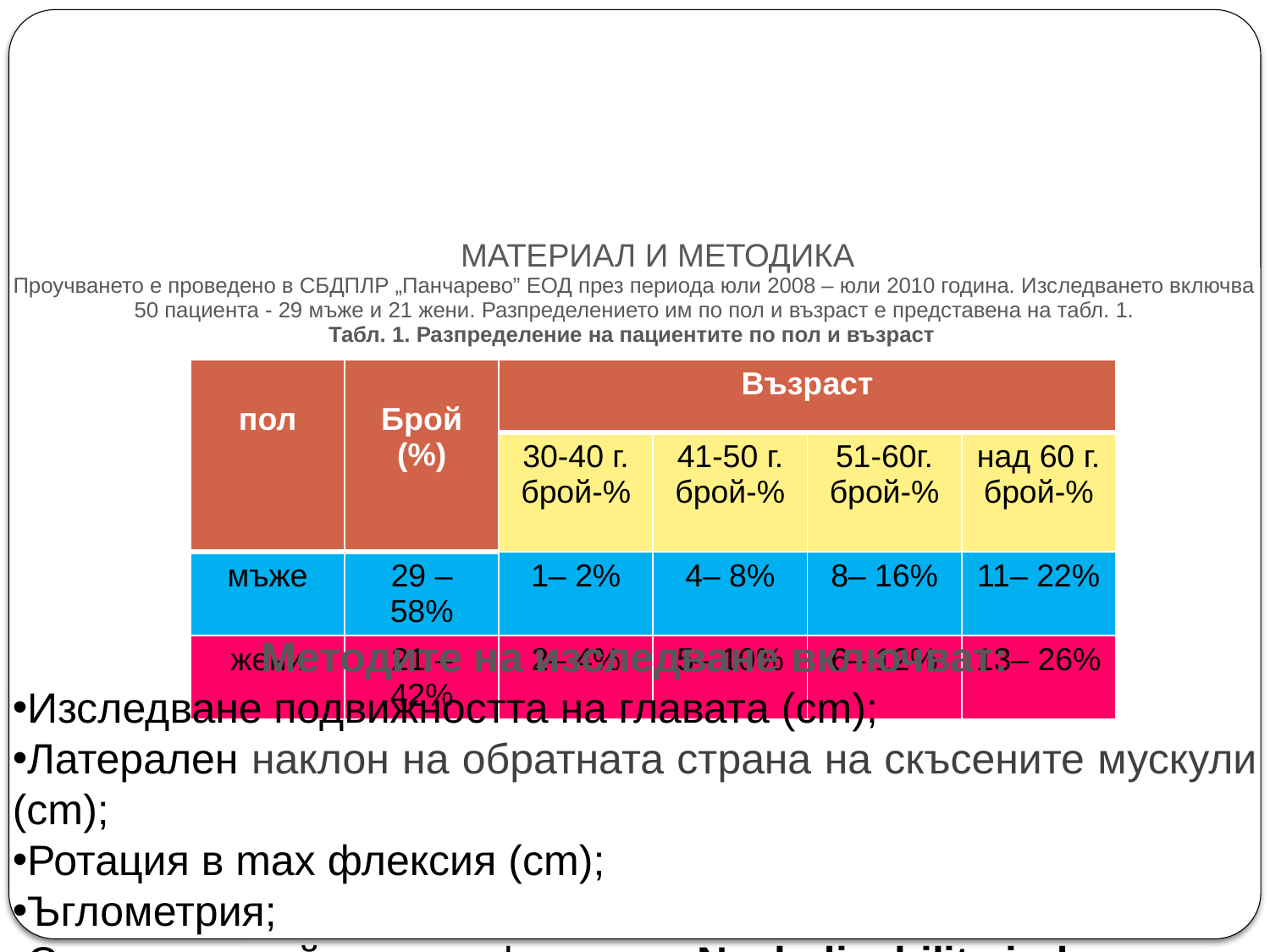

# МАТЕРИАЛ И МЕТОДИКА Проучването е проведено в СБДПЛР „Панчарево” ЕОД през периода юли 2008 – юли 2010 година. Изследването включва 50 пациента - 29 мъже и 21 жени. Разпределението им по пол и възраст е представена на табл. 1. Табл. 1. Разпределение на пациентите по пол и възраст
| пол | Брой (%) | Възраст |  |  |  |
| --- | --- | --- | --- | --- | --- |
|  |  | 30-40 г. брой-% | 41-50 г. брой-% | 51-60г. брой-% | над 60 г. брой-% |
| мъже | 29 – 58% | 1– 2% | 4– 8% | 8– 16% | 11– 22% |
| жени | 21 – 42% | 2– 4% | 5– 10% | 6– 12% | 13– 26% |
Методите на изследване включват:
Изследване подвижността на главата (cm);
Латерален наклон на обратната страна на скъсените мускули (cm);
Ротация в max флексия (cm);
Ъглометрия;
Степен на шийната дисфункция - Neck disability index.